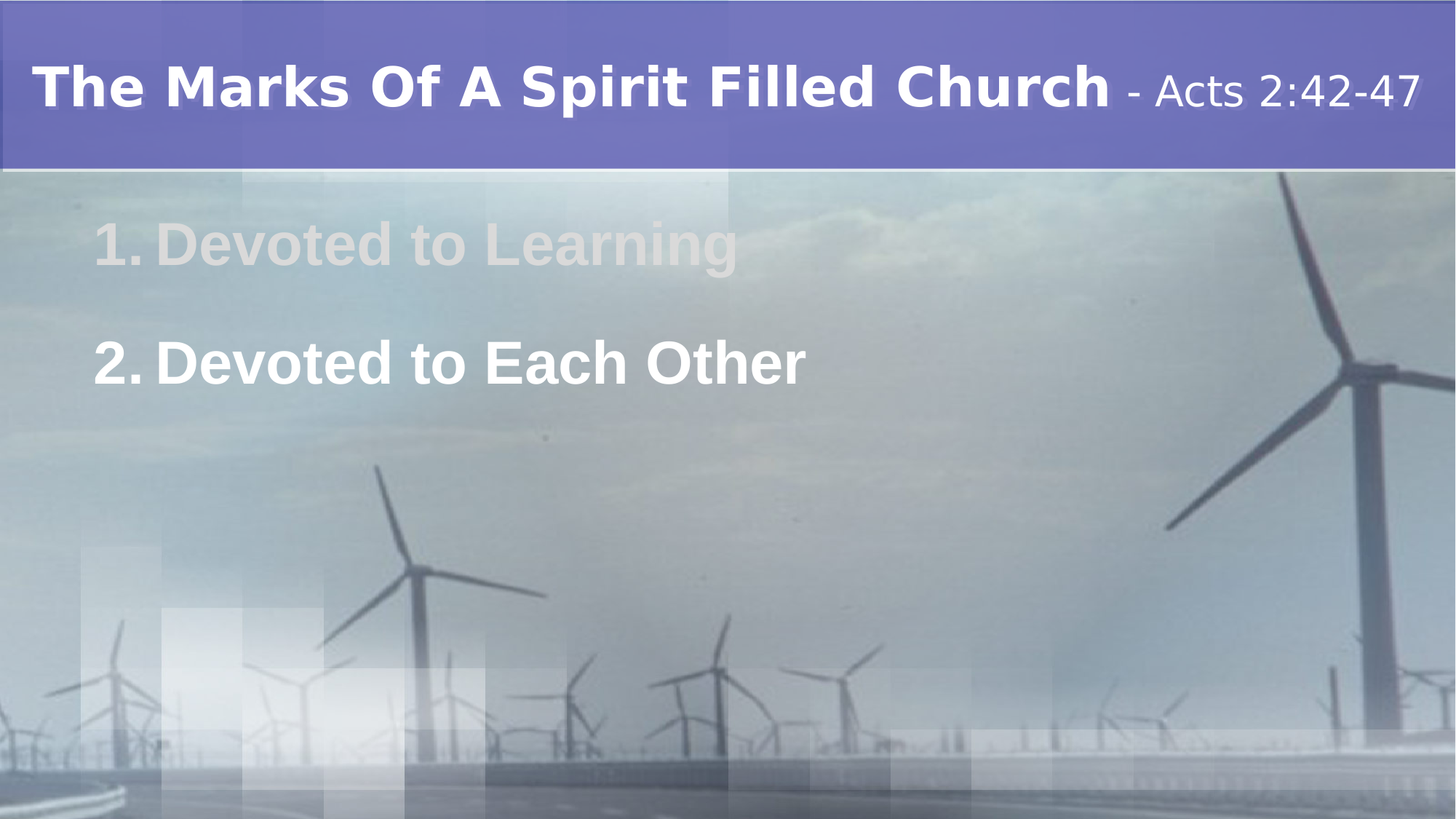

The Marks Of A Spirit Filled Church - Acts 2:42-47
Devoted to Learning
Devoted to Each Other